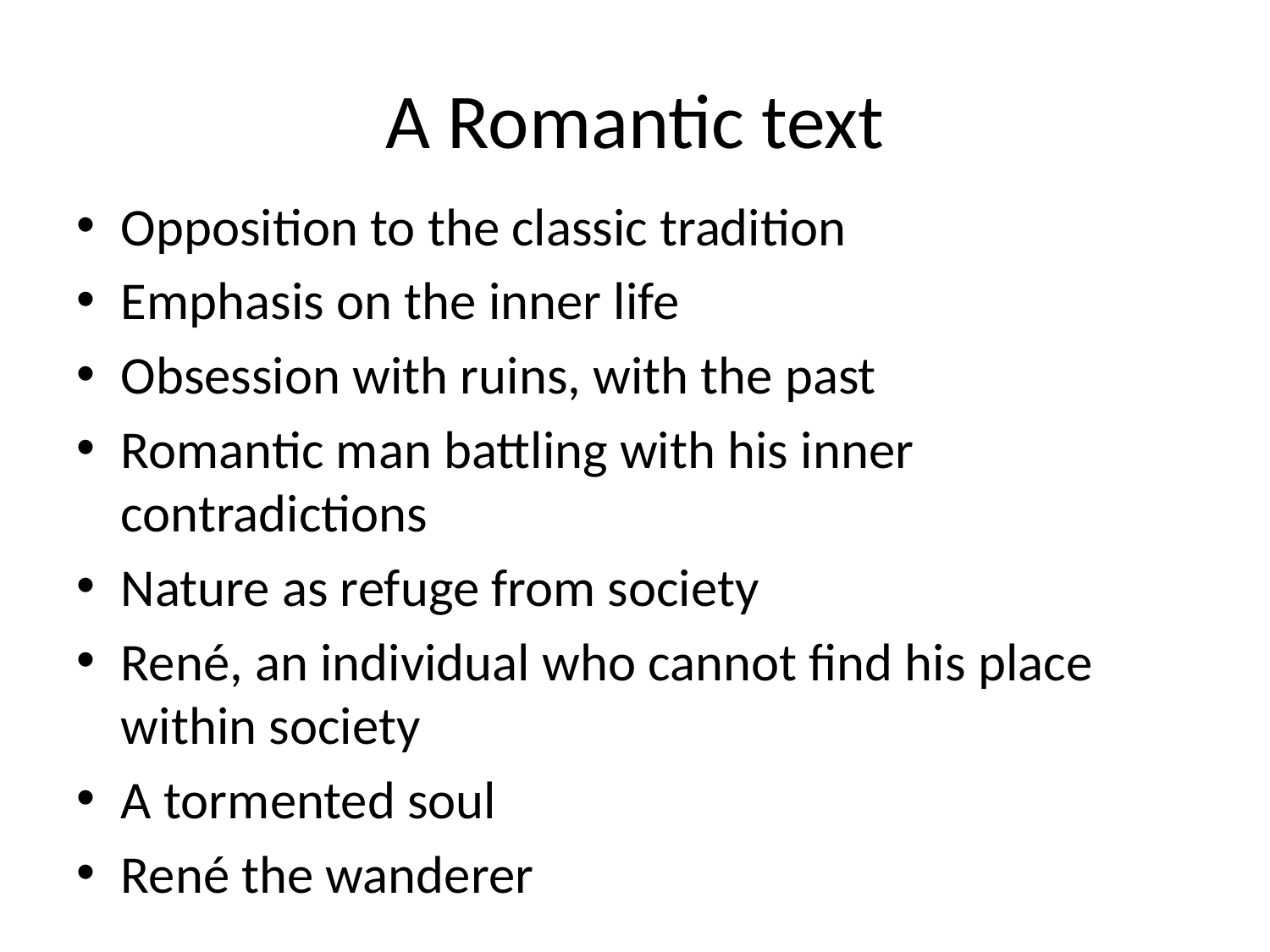

# A Romantic text
Opposition to the classic tradition
Emphasis on the inner life
Obsession with ruins, with the past
Romantic man battling with his inner contradictions
Nature as refuge from society
René, an individual who cannot find his place within society
A tormented soul
René the wanderer